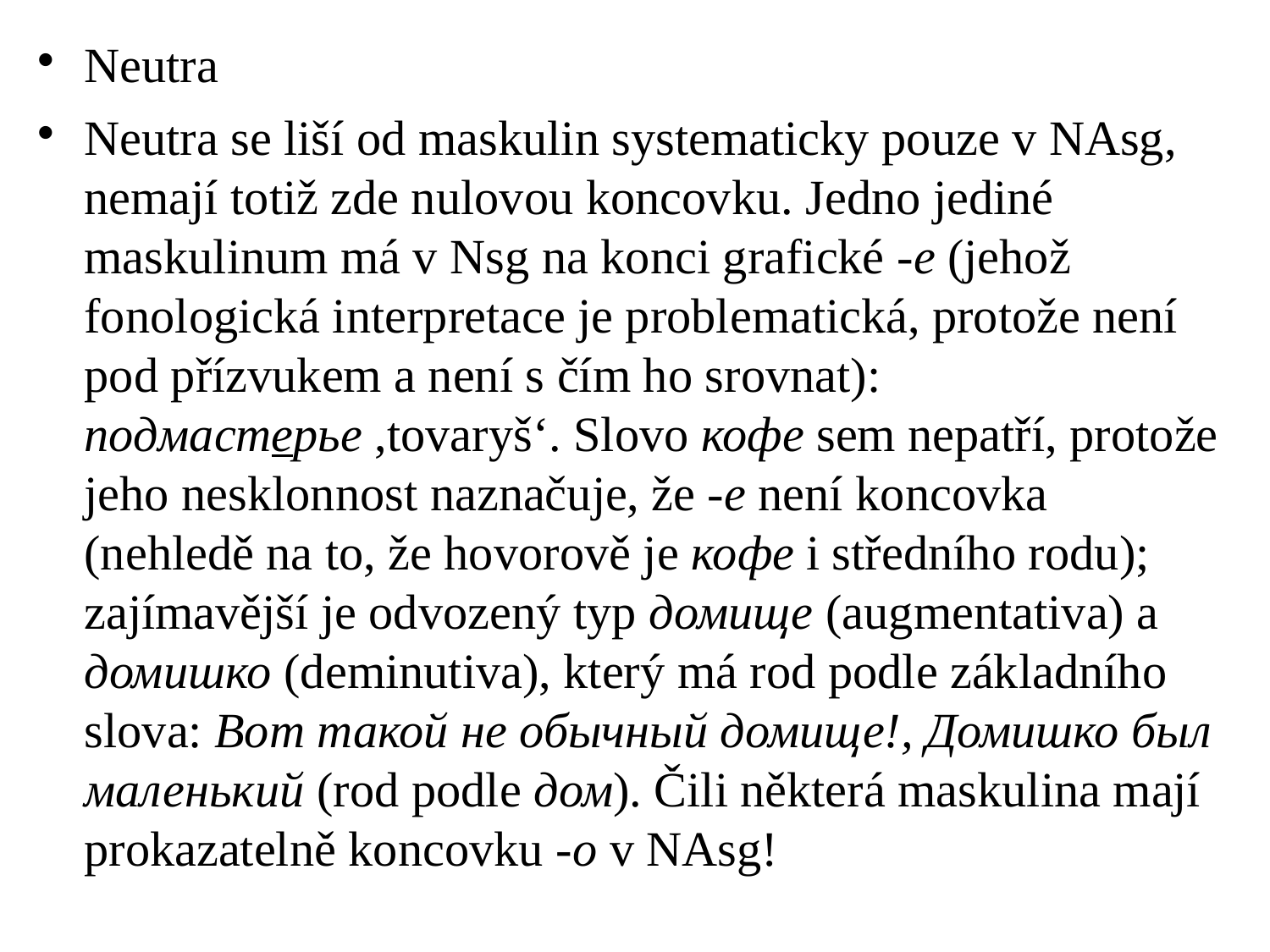

# Neutra
Neutra se liší od maskulin systematicky pouze v NAsg, nemají totiž zde nulovou koncovku. Jedno jediné maskulinum má v Nsg na konci grafické -e (jehož fonologická interpretace je problematická, protože není pod přízvukem a není s čím ho srovnat): подмастерье ,tovaryš‘. Slovo кофе sem nepatří, protože jeho nesklonnost naznačuje, že -e není koncovka (nehledě na to, že hovorově je кофе i středního rodu); zajímavější je odvozený typ домище (augmentativa) a домишко (deminutiva), který má rod podle základního slova: Вот такой не обычный домище!, Домишко был маленький (rod podle дом). Čili některá maskulina mají prokazatelně koncovku -o v NAsg!